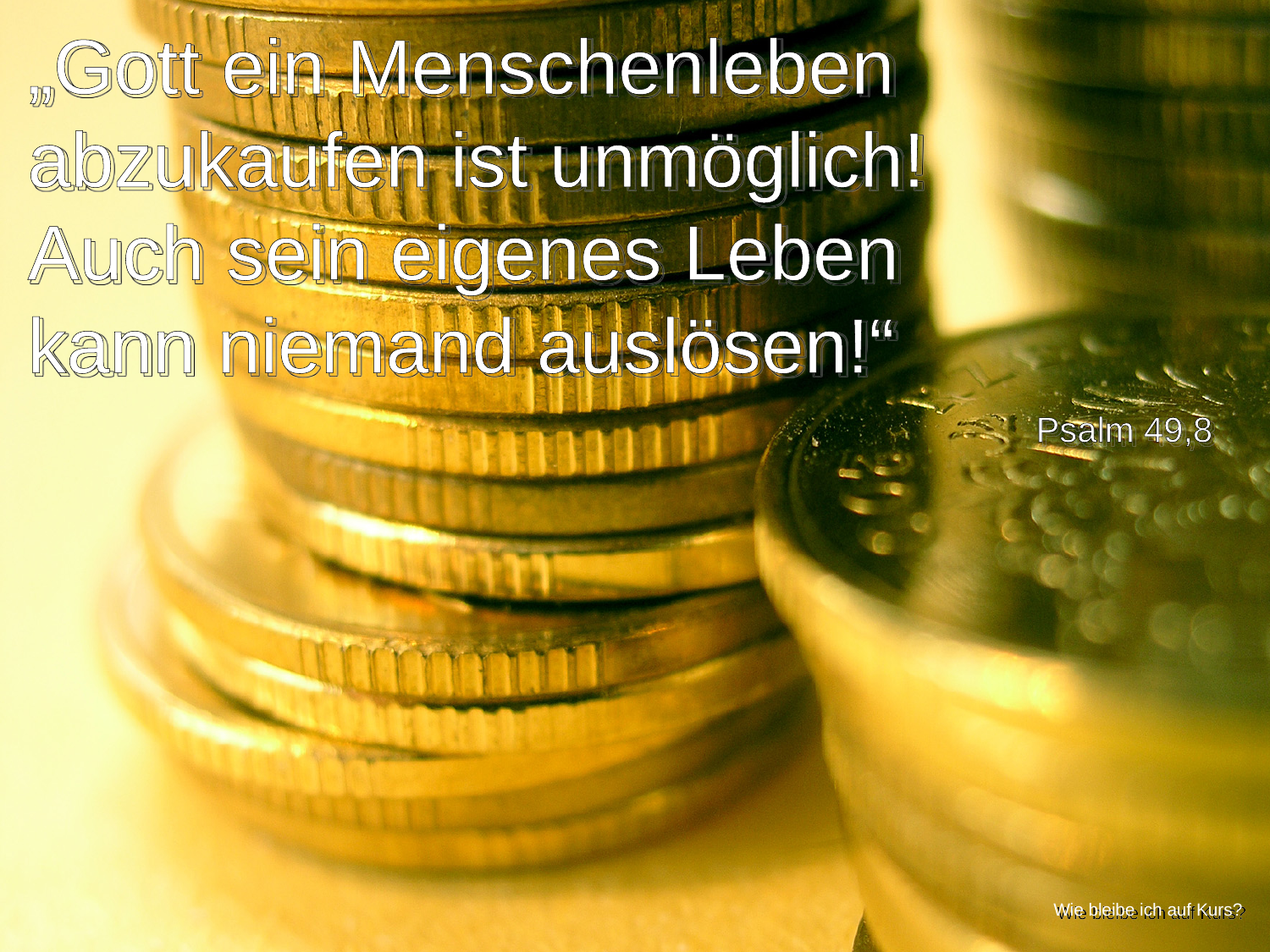

„Gott ein Menschenleben abzukaufen ist unmöglich!
Auch sein eigenes Leben
kann niemand auslösen!“
Psalm 49,8
Wie bleibe ich auf Kurs?